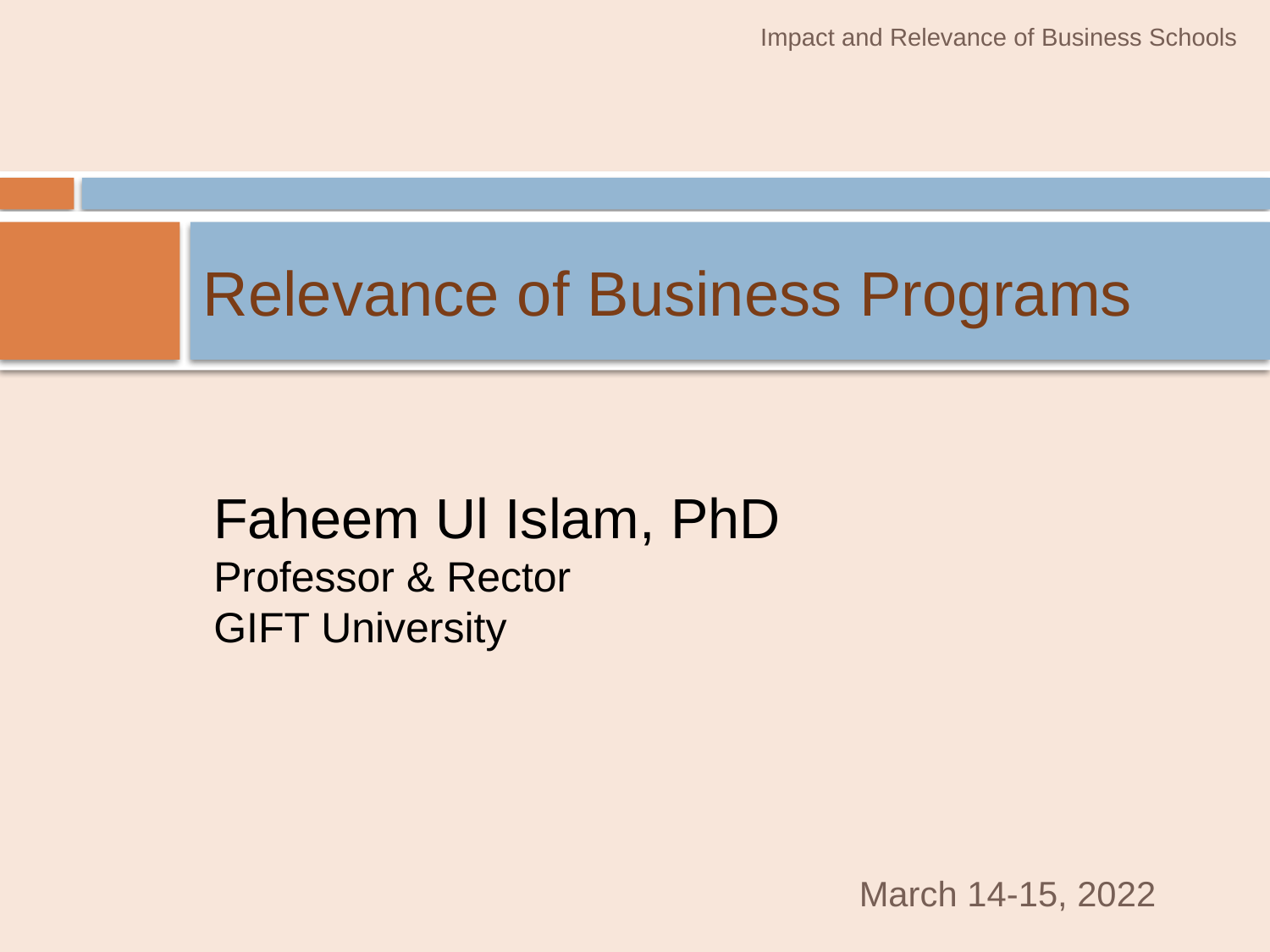

# Relevance of Business Programs
Faheem Ul Islam, PhD
Professor & Rector
GIFT University

March 14-15, 2022